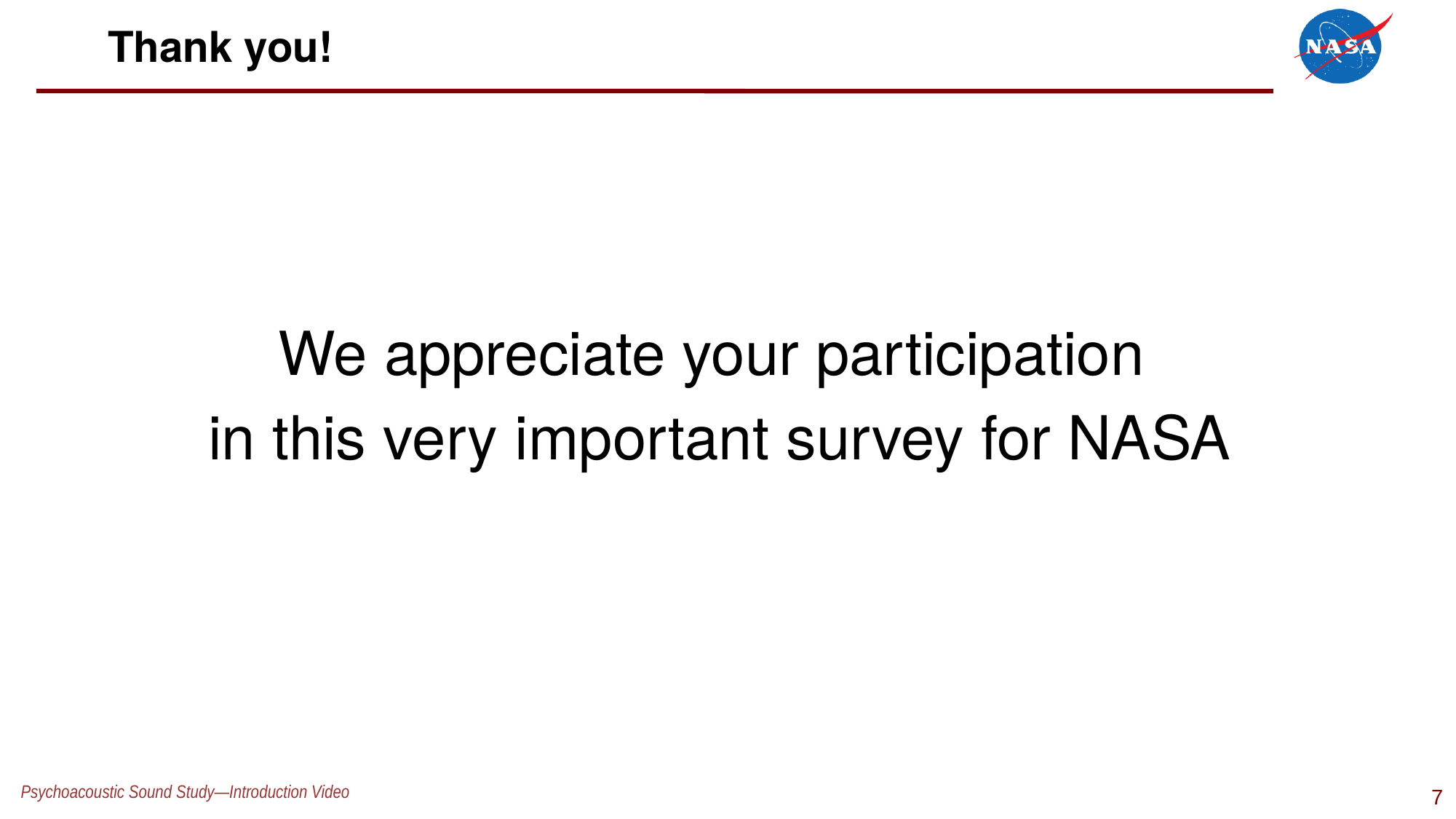

# Thank you!
We appreciate your participation
in this very important survey for NASA
Psychoacoustic Sound Study—Introduction Video